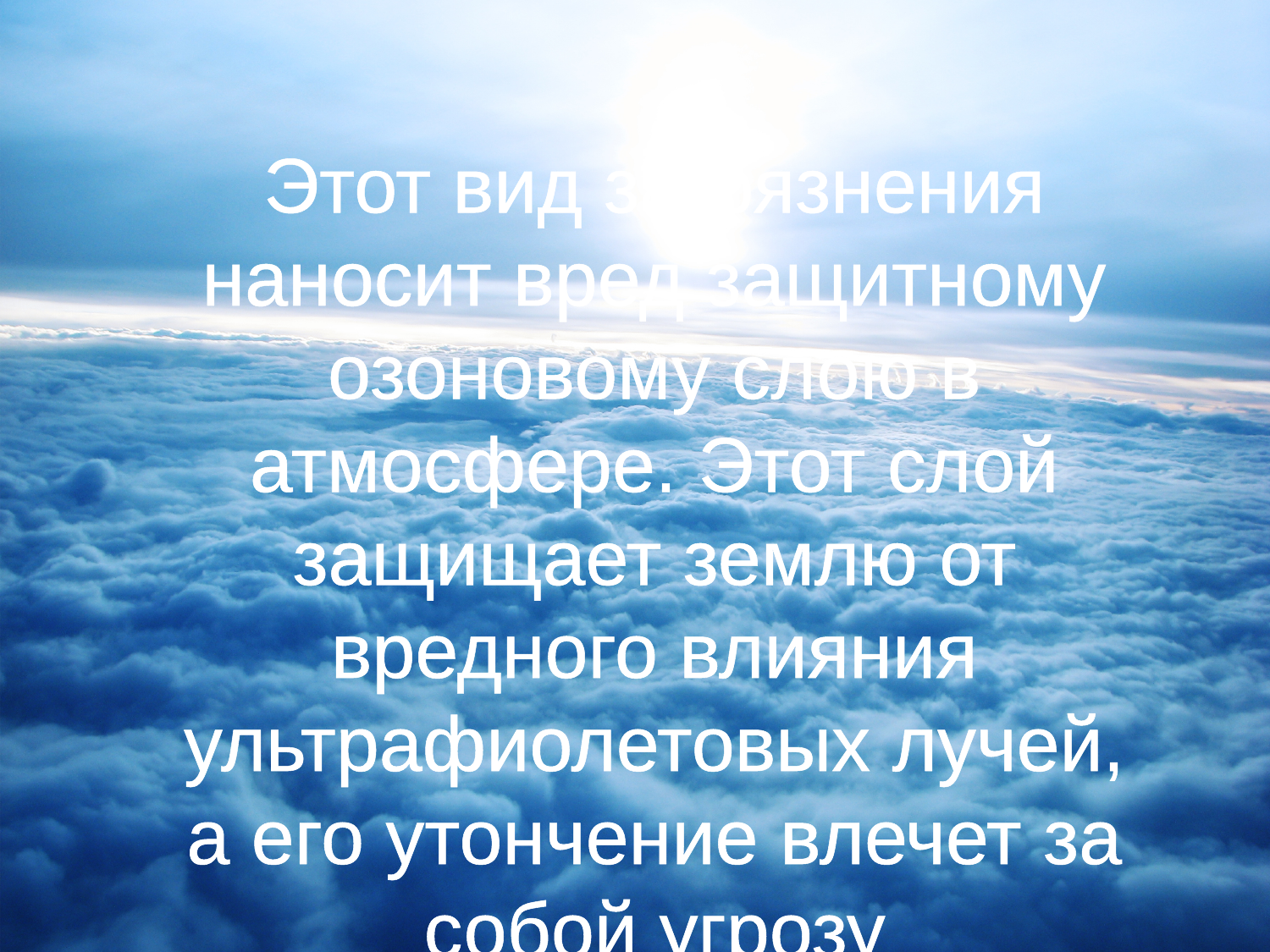

Этот вид загрязнения наносит вред защитному озоновому слою в атмосфере. Этот слой защищает землю от вредного влияния ультрафиолетовых лучей, а его утончение влечет за собой угрозу человеческой жизни.